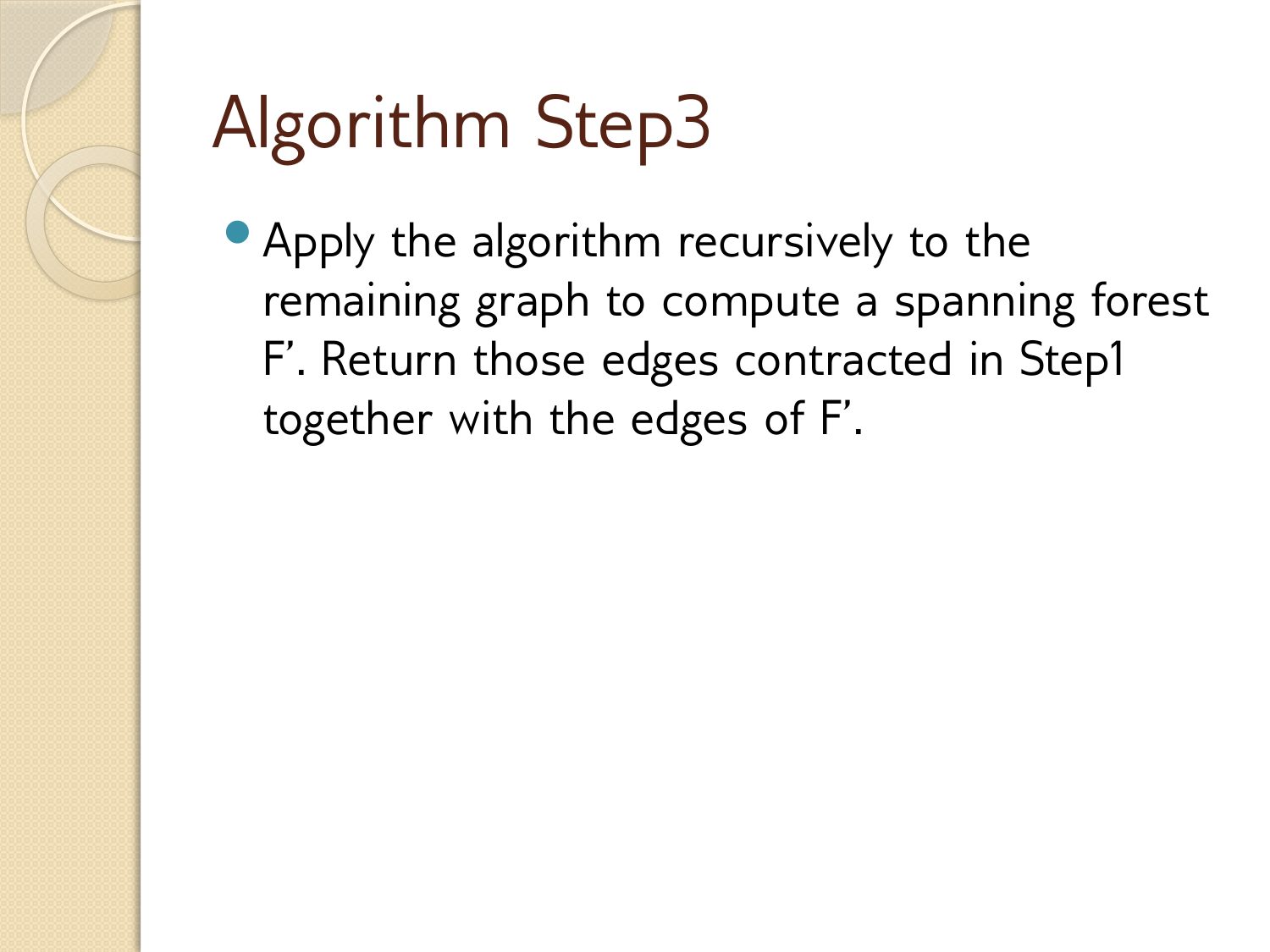

# Algorithm Step3
Apply the algorithm recursively to the remaining graph to compute a spanning forest F’. Return those edges contracted in Step1 together with the edges of F’.